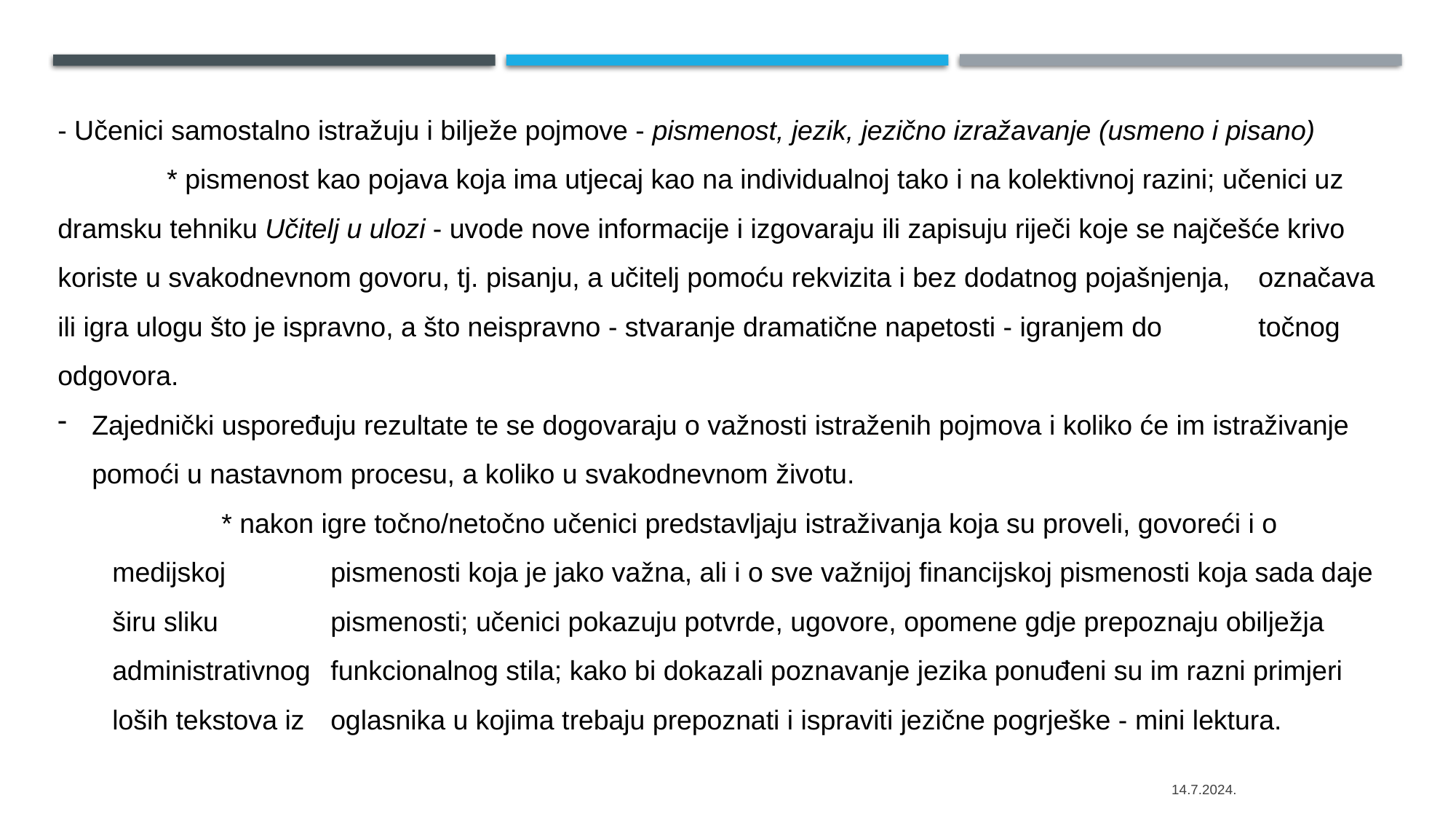

- Učenici samostalno istražuju i bilježe pojmove - pismenost, jezik, jezično izražavanje (usmeno i pisano)
	* pismenost kao pojava koja ima utjecaj kao na individualnoj tako i na kolektivnoj razini; učenici uz 	dramsku tehniku Učitelj u ulozi - uvode nove informacije i izgovaraju ili zapisuju riječi koje se najčešće krivo 	koriste u svakodnevnom govoru, tj. pisanju, a učitelj pomoću rekvizita i bez dodatnog pojašnjenja,   	označava ili igra ulogu što je ispravno, a što neispravno - stvaranje dramatične napetosti - igranjem do 	točnog 	odgovora.
Zajednički uspoređuju rezultate te se dogovaraju o važnosti istraženih pojmova i koliko će im istraživanje pomoći u nastavnom procesu, a koliko u svakodnevnom životu.
	* nakon igre točno/netočno učenici predstavljaju istraživanja koja su proveli, govoreći i o medijskoj 	pismenosti koja je jako važna, ali i o sve važnijoj financijskoj pismenosti koja sada daje širu sliku 	pismenosti; učenici pokazuju potvrde, ugovore, opomene gdje prepoznaju obilježja administrativnog 	funkcionalnog stila; kako bi dokazali poznavanje jezika ponuđeni su im razni primjeri loših tekstova iz 	oglasnika u kojima trebaju prepoznati i ispraviti jezične pogrješke - mini lektura.
14.7.2024.